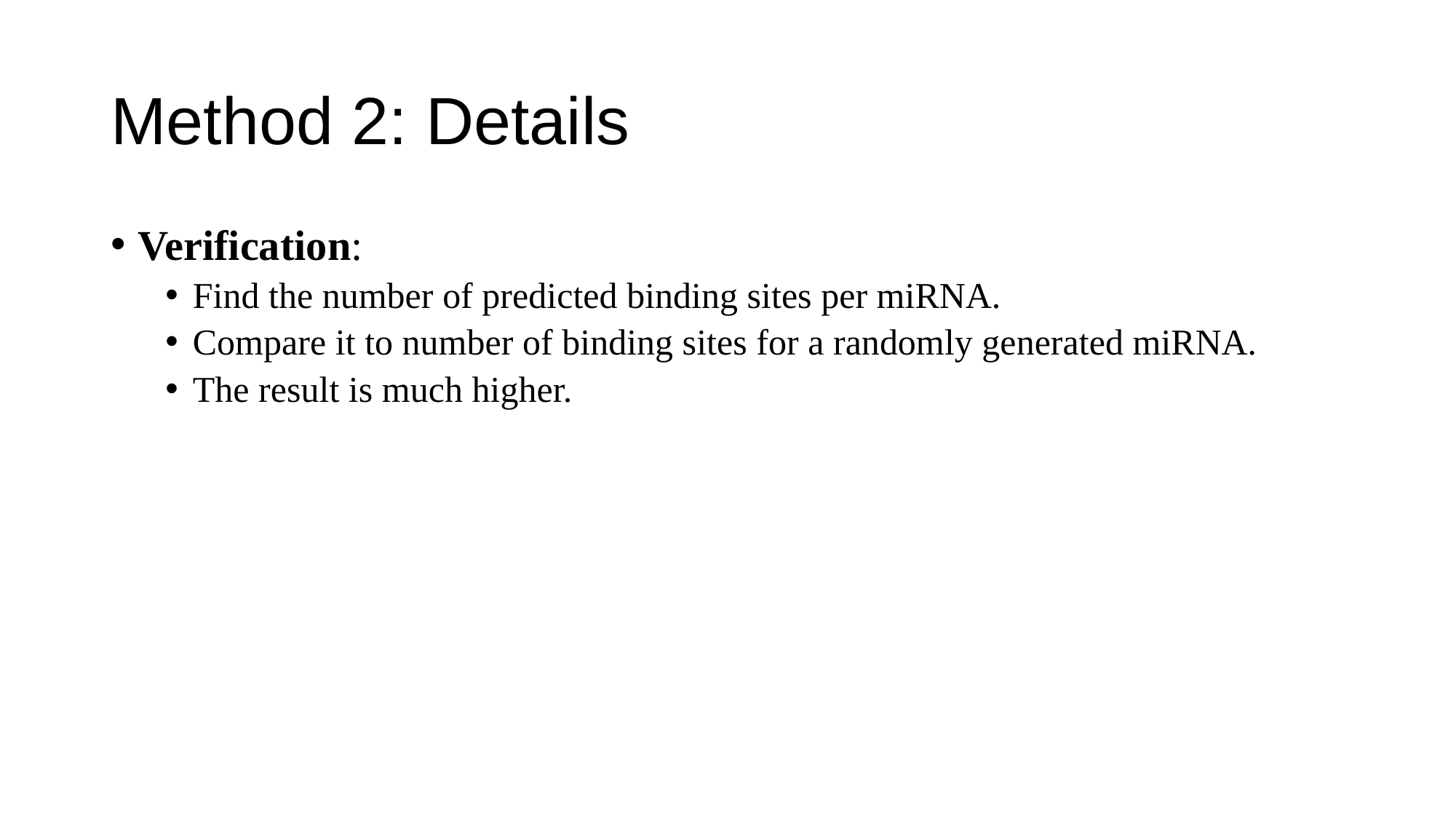

# Method 2: Details
Verification:
Find the number of predicted binding sites per miRNA.
Compare it to number of binding sites for a randomly generated miRNA.
The result is much higher.